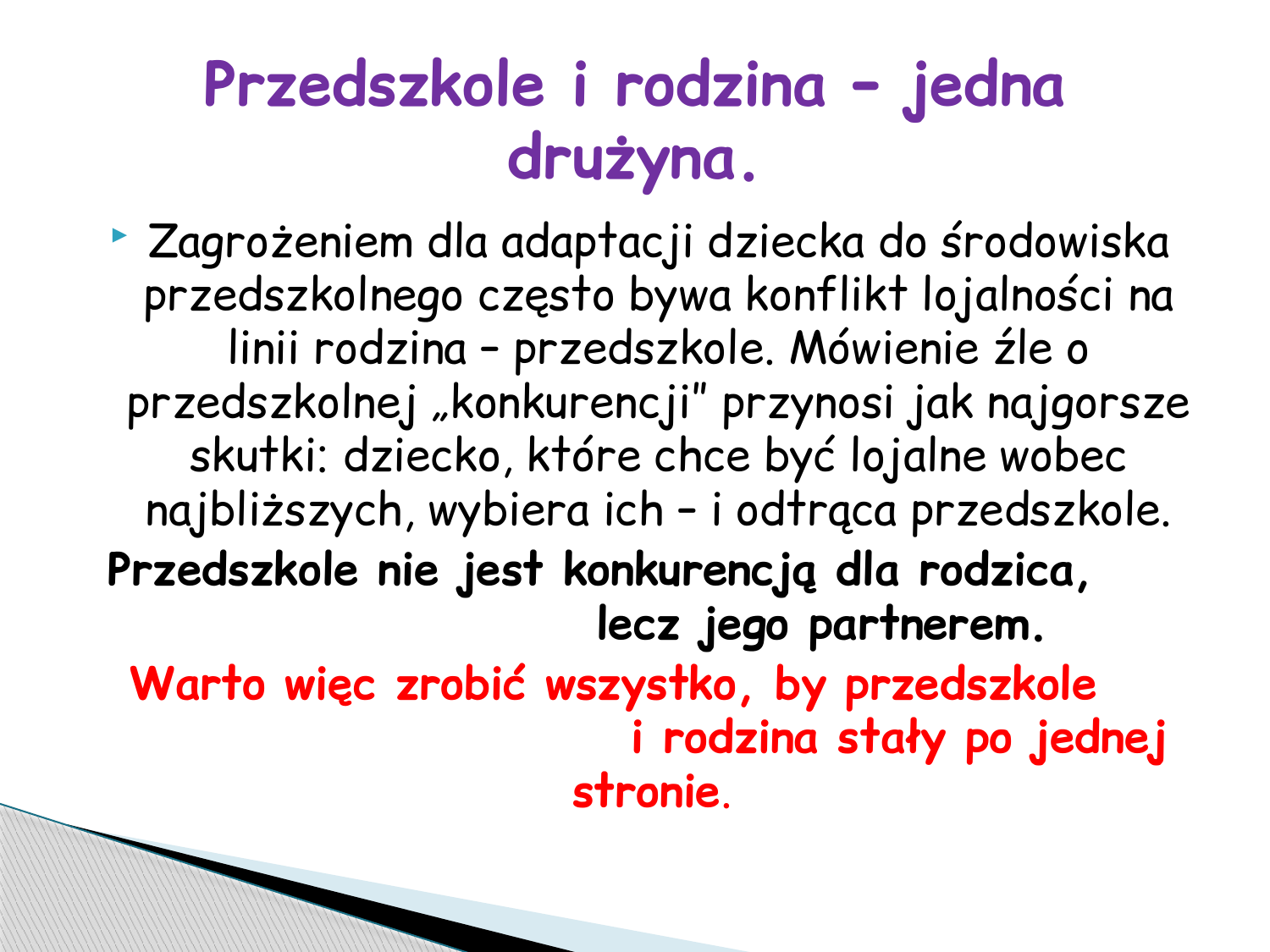

# Przedszkole i rodzina – jedna drużyna.
Zagrożeniem dla adaptacji dziecka do środowiska przedszkolnego często bywa konflikt lojalności na linii rodzina – przedszkole. Mówienie źle o przedszkolnej „konkurencji” przynosi jak najgorsze skutki: dziecko, które chce być lojalne wobec najbliższych, wybiera ich – i odtrąca przedszkole.
 Przedszkole nie jest konkurencją dla rodzica,                        lecz jego partnerem.
  Warto więc zrobić wszystko, by przedszkole                               i rodzina stały po jednej stronie.